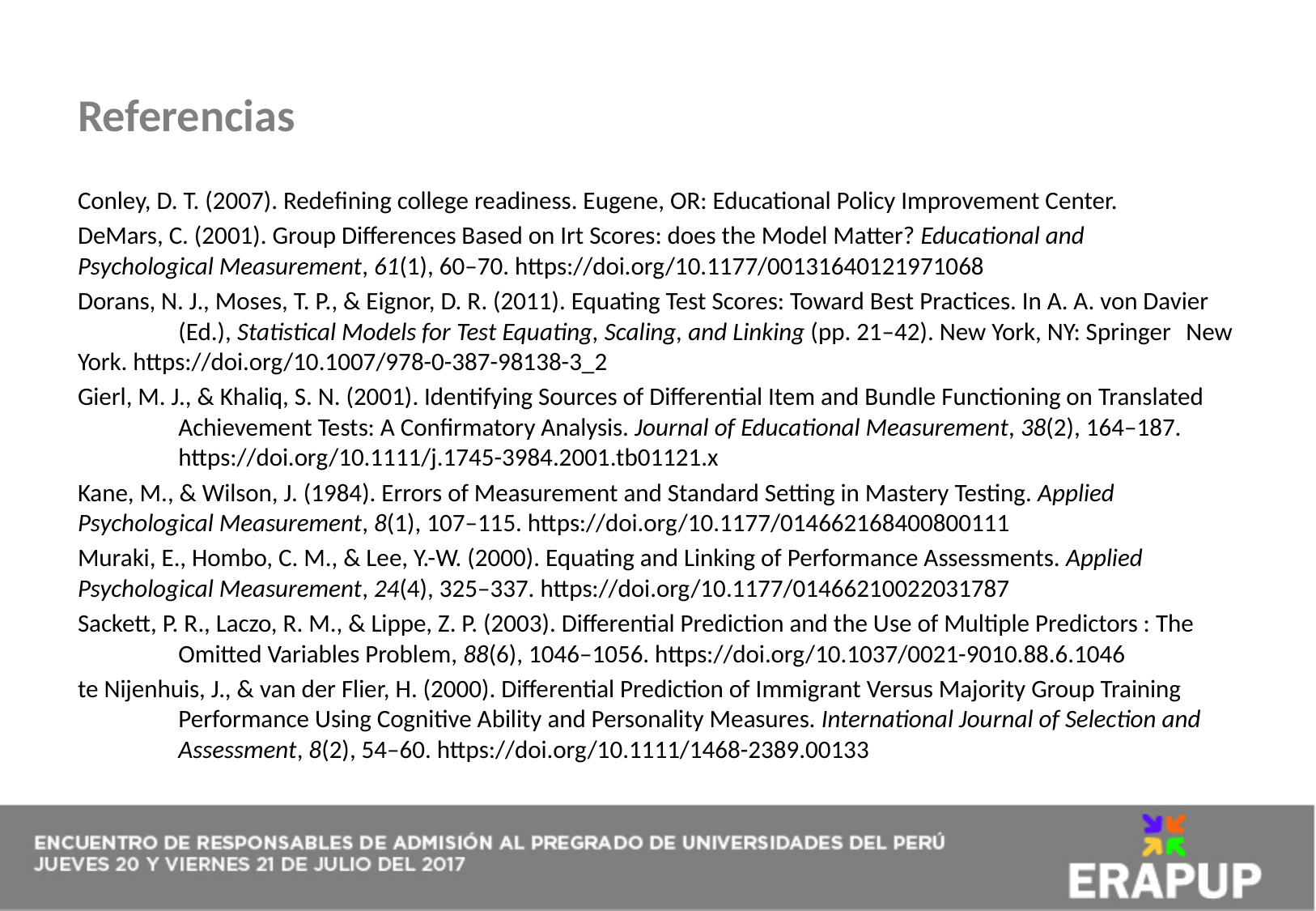

Referencias
Optimizar la selección de estudiantes para la educación superior
Conley, D. T. (2007). Redefining college readiness. Eugene, OR: Educational Policy Improvement Center.
DeMars, C. (2001). Group Differences Based on Irt Scores: does the Model Matter? Educational and 	Psychological Measurement, 61(1), 60–70. https://doi.org/10.1177/00131640121971068
Dorans, N. J., Moses, T. P., & Eignor, D. R. (2011). Equating Test Scores: Toward Best Practices. In A. A. von Davier 	(Ed.), Statistical Models for Test Equating, Scaling, and Linking (pp. 21–42). New York, NY: Springer 	New York. https://doi.org/10.1007/978-0-387-98138-3_2
Gierl, M. J., & Khaliq, S. N. (2001). Identifying Sources of Differential Item and Bundle Functioning on Translated 	Achievement Tests: A Confirmatory Analysis. Journal of Educational Measurement, 38(2), 164–187. 	https://doi.org/10.1111/j.1745-3984.2001.tb01121.x
Kane, M., & Wilson, J. (1984). Errors of Measurement and Standard Setting in Mastery Testing. Applied 	Psychological Measurement, 8(1), 107–115. https://doi.org/10.1177/014662168400800111
Muraki, E., Hombo, C. M., & Lee, Y.-W. (2000). Equating and Linking of Performance Assessments. Applied 	Psychological Measurement, 24(4), 325–337. https://doi.org/10.1177/01466210022031787
Sackett, P. R., Laczo, R. M., & Lippe, Z. P. (2003). Differential Prediction and the Use of Multiple Predictors : The 	Omitted Variables Problem, 88(6), 1046–1056. https://doi.org/10.1037/0021-9010.88.6.1046
te Nijenhuis, J., & van der Flier, H. (2000). Differential Prediction of Immigrant Versus Majority Group Training 	Performance Using Cognitive Ability and Personality Measures. International Journal of Selection and 	Assessment, 8(2), 54–60. https://doi.org/10.1111/1468-2389.00133